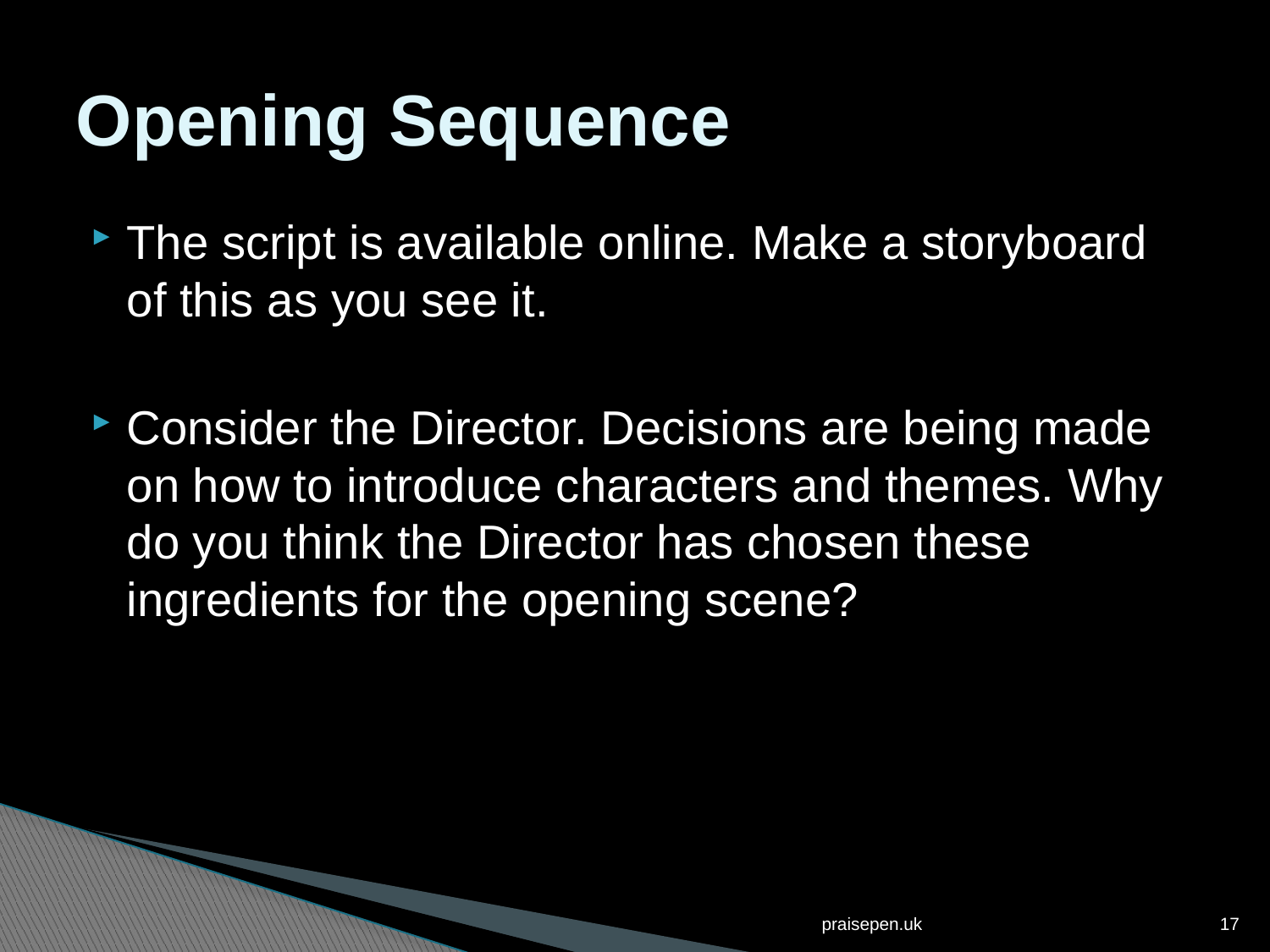

# Opening Sequence
The script is available online. Make a storyboard of this as you see it.

Consider the Director. Decisions are being made on how to introduce characters and themes. Why do you think the Director has chosen these ingredients for the opening scene?
praisepen.uk
17